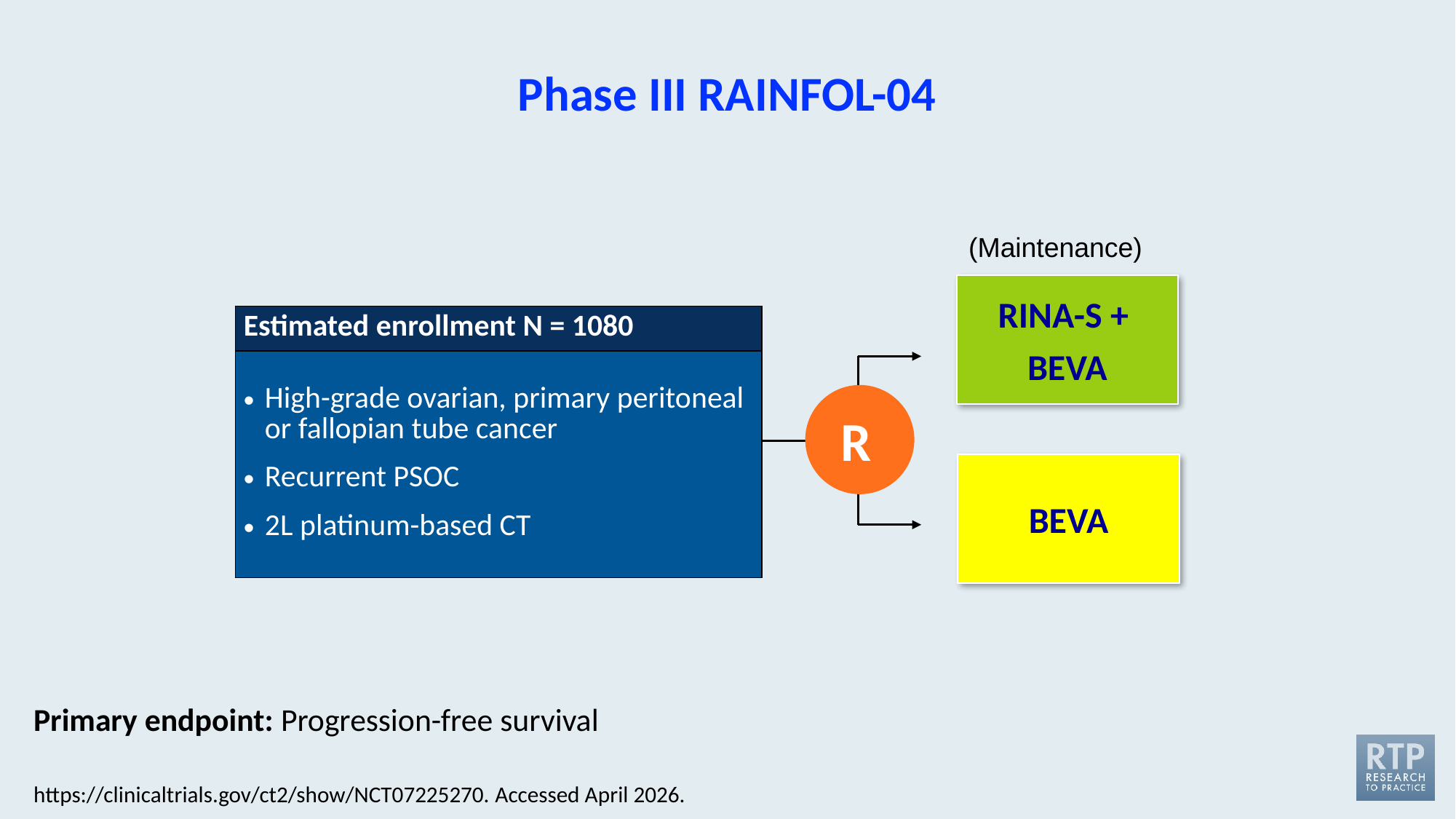

# Phase III RAINFOL-04
(Maintenance)
RINA-S +
BEVA
| Estimated enrollment N = 1080 |
| --- |
| High-grade ovarian, primary peritoneal or fallopian tube cancer Recurrent PSOC 2L platinum-based CT |

R
BEVA
Primary endpoint: Progression-free survival
https://clinicaltrials.gov/ct2/show/NCT07225270. Accessed April 2026.